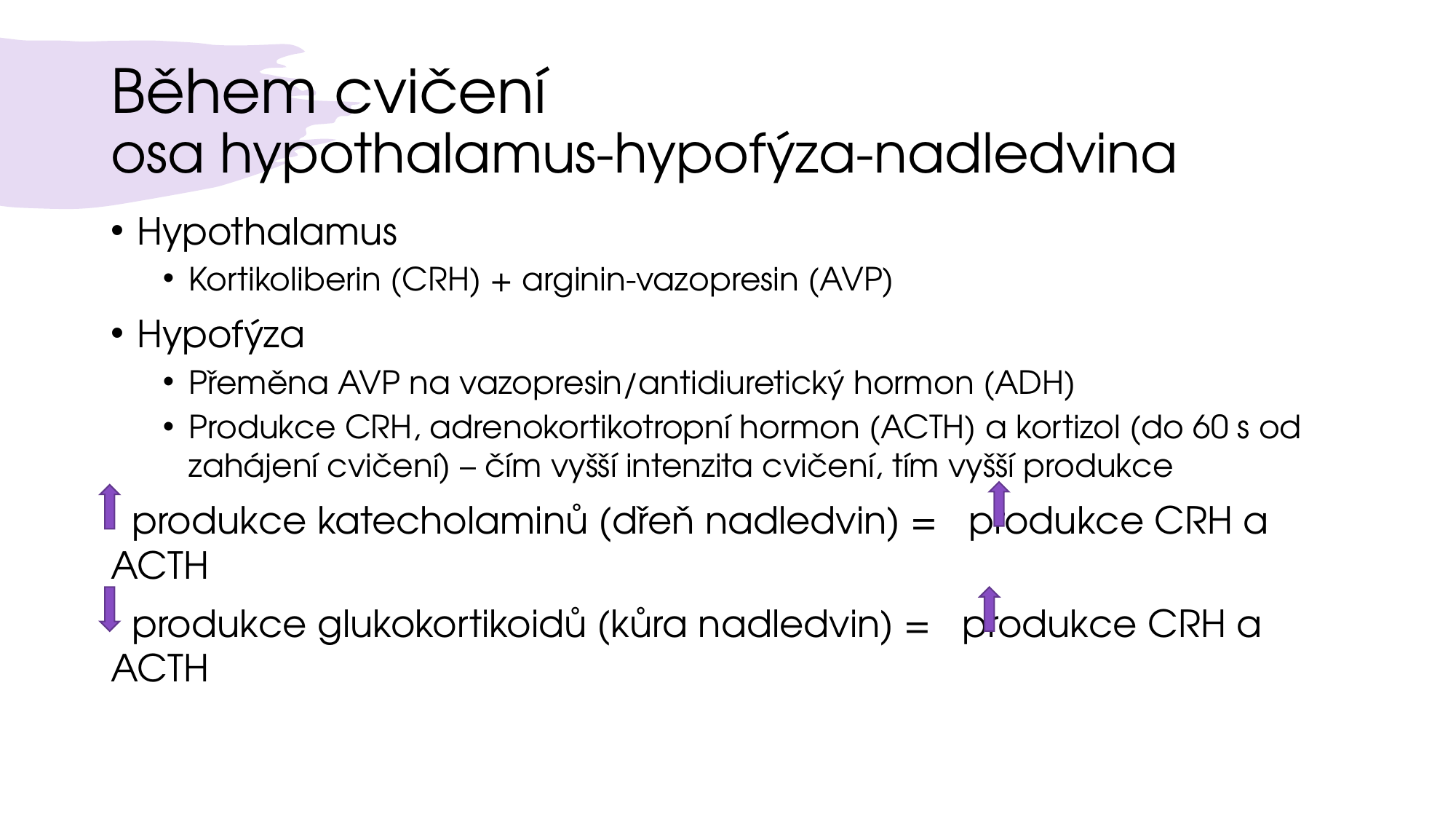

# Během cvičení osa hypothalamus-hypofýza-nadledvina
Hypothalamus
Kortikoliberin (CRH) + arginin-vazopresin (AVP)
Hypofýza
Přeměna AVP na vazopresin/antidiuretický hormon (ADH)
Produkce CRH, adrenokortikotropní hormon (ACTH) a kortizol (do 60 s od zahájení cvičení) – čím vyšší intenzita cvičení, tím vyšší produkce
  produkce katecholaminů (dřeň nadledvin) =   produkce CRH a ACTH
  produkce glukokortikoidů (kůra nadledvin) =   produkce CRH a ACTH